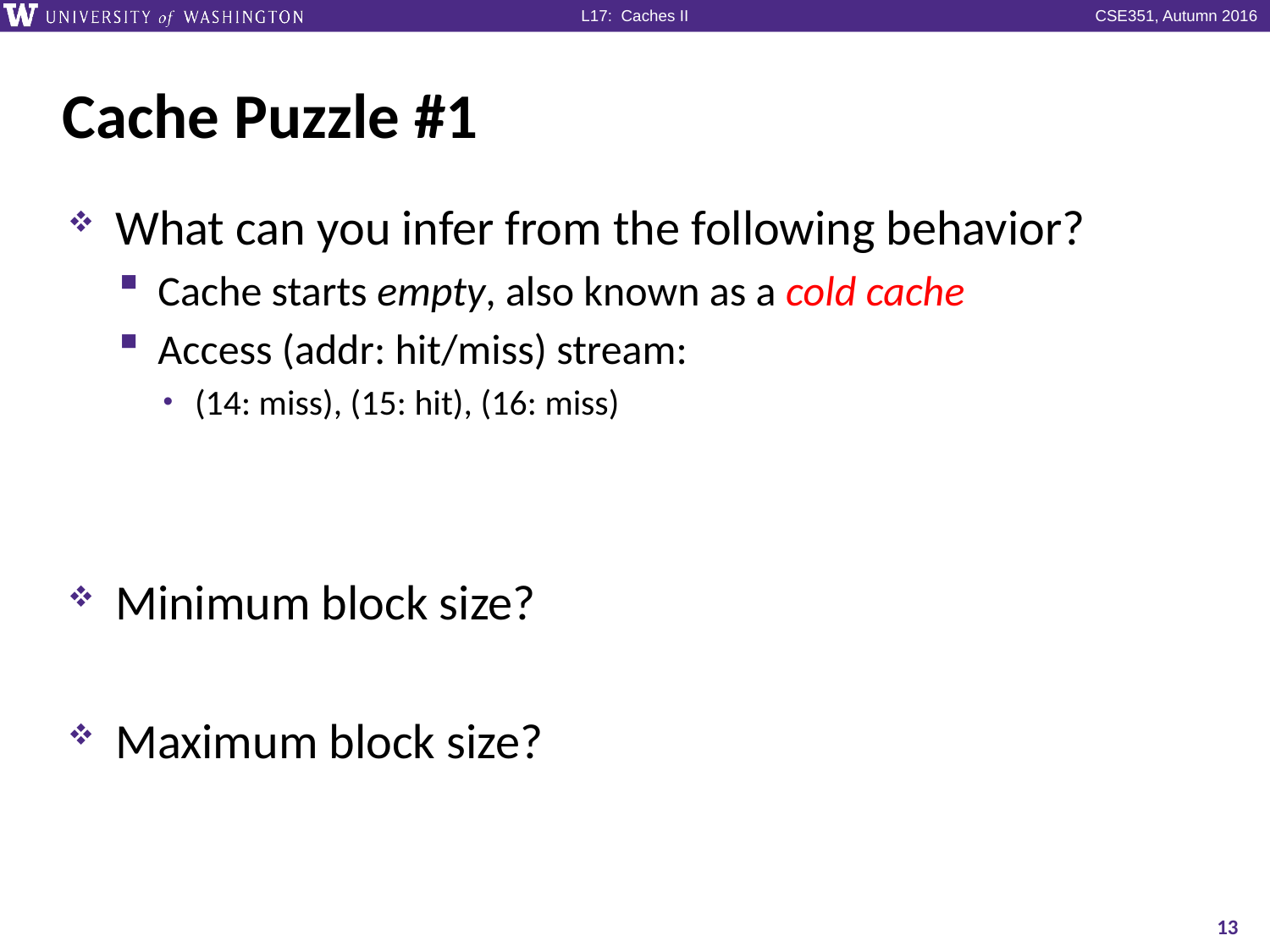

# Cache Puzzle #1
What can you infer from the following behavior?
Cache starts empty, also known as a cold cache
Access (addr: hit/miss) stream:
(14: miss), (15: hit), (16: miss)

Minimum block size?

Maximum block size?
13